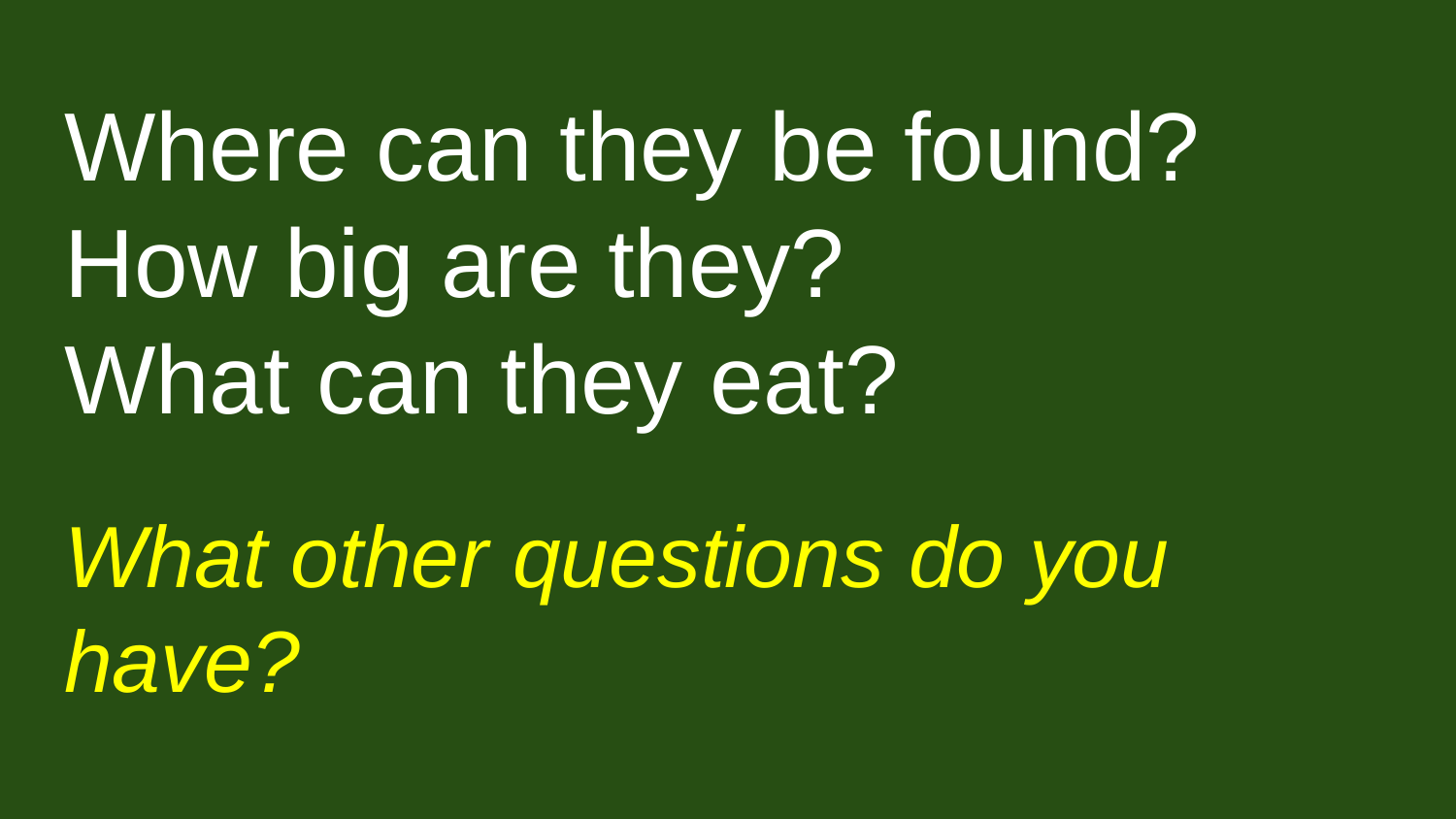

# Where can they be found?
How big are they?
What can they eat?

What other questions do you have?